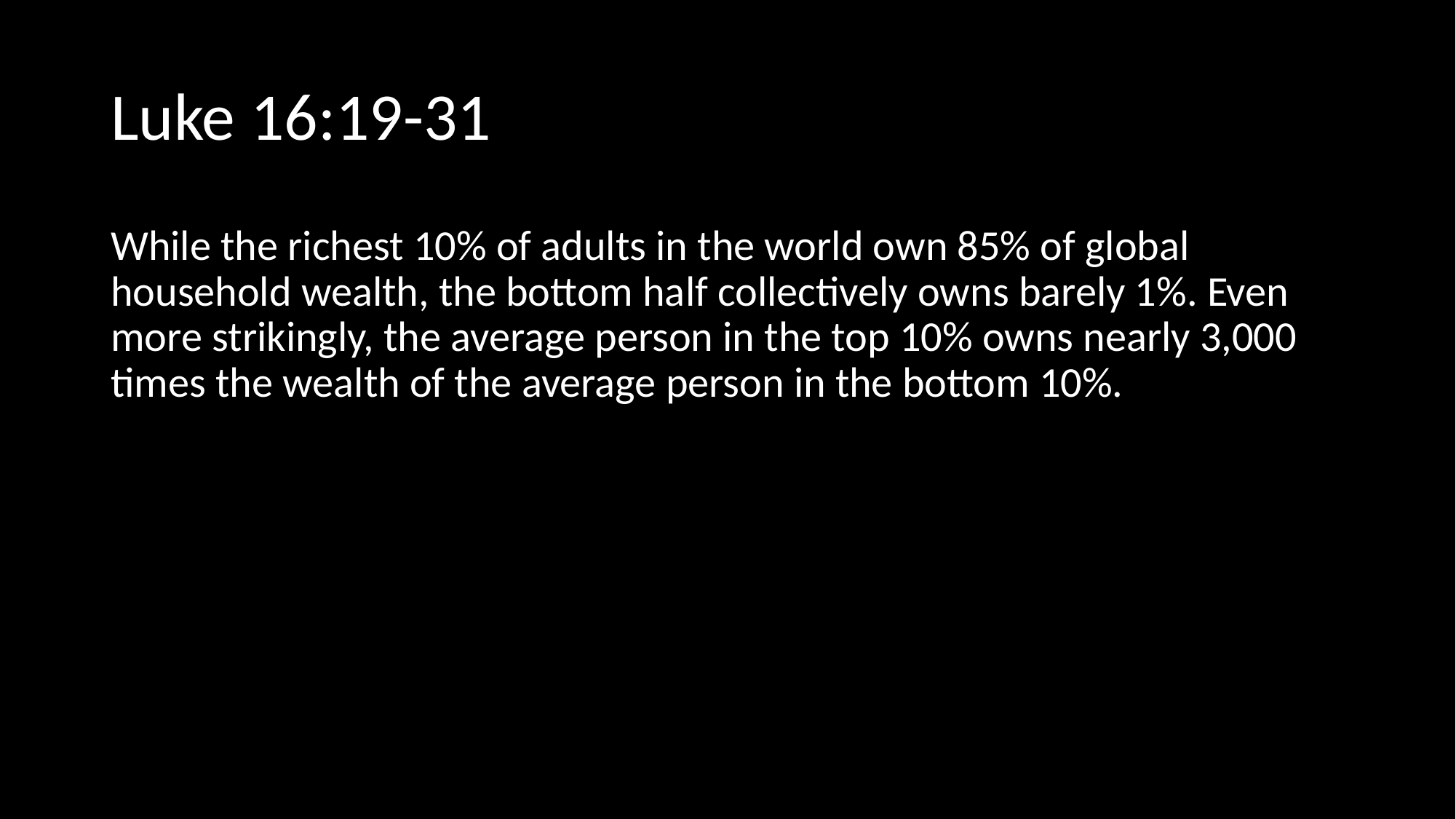

# Luke 16:19-31
While the richest 10% of adults in the world own 85% of global household wealth, the bottom half collectively owns barely 1%. Even more strikingly, the average person in the top 10% owns nearly 3,000 times the wealth of the average person in the bottom 10%.